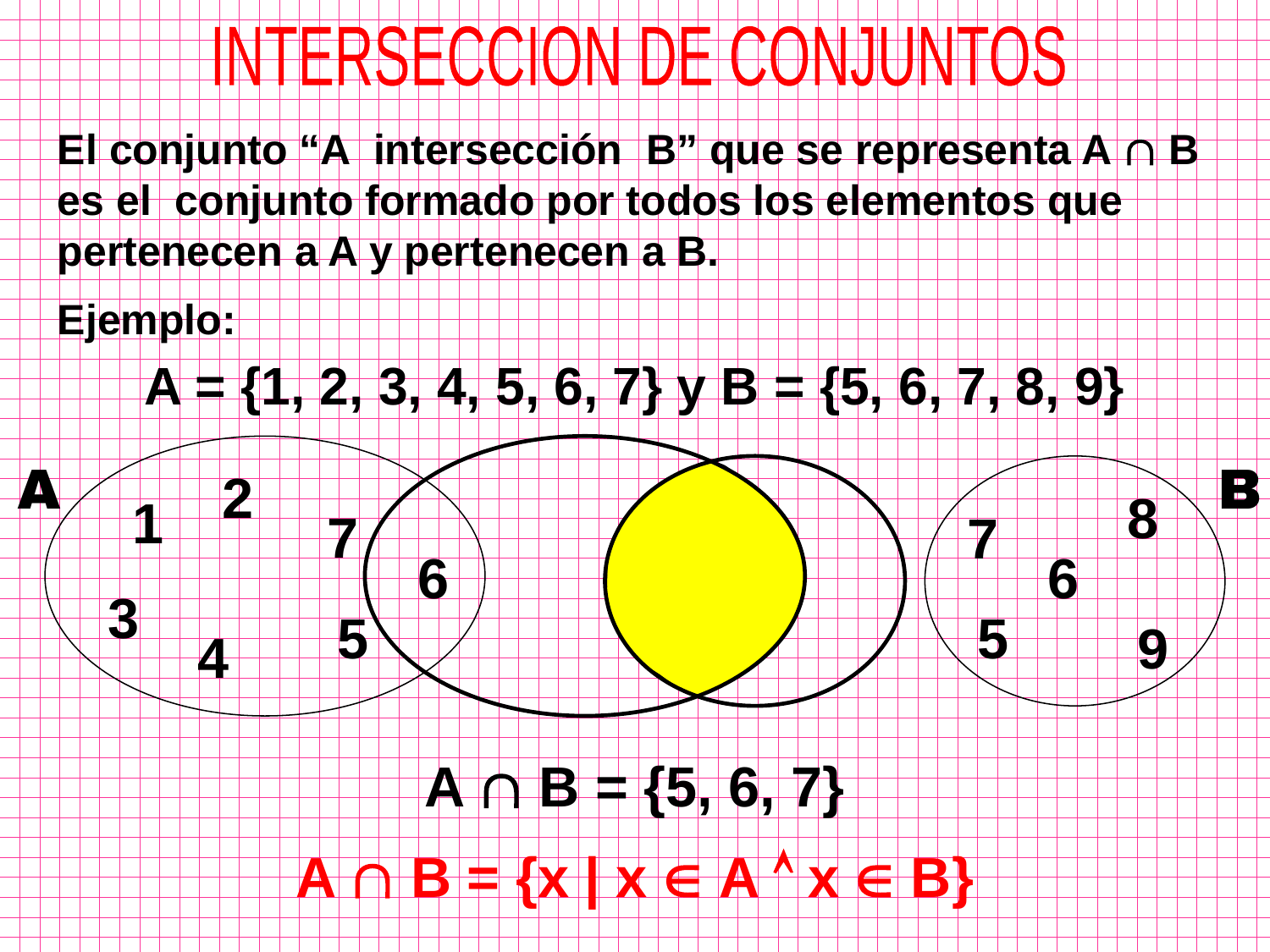

INTERSECCION DE CONJUNTOS
El conjunto “A  intersección  B” que se representa A ∩ B es el  conjunto formado por todos los elementos que pertenecen a A y pertenecen a B.
Ejemplo:
A = {1, 2, 3, 4, 5, 6, 7} y B = {5, 6, 7, 8, 9}

A
B
2

8
1
7
7
6
6
3
5
5
9
4
A ∩ B = {5, 6, 7}
A ∩ B = {x | x ∈ A ∧ x ∈ B}